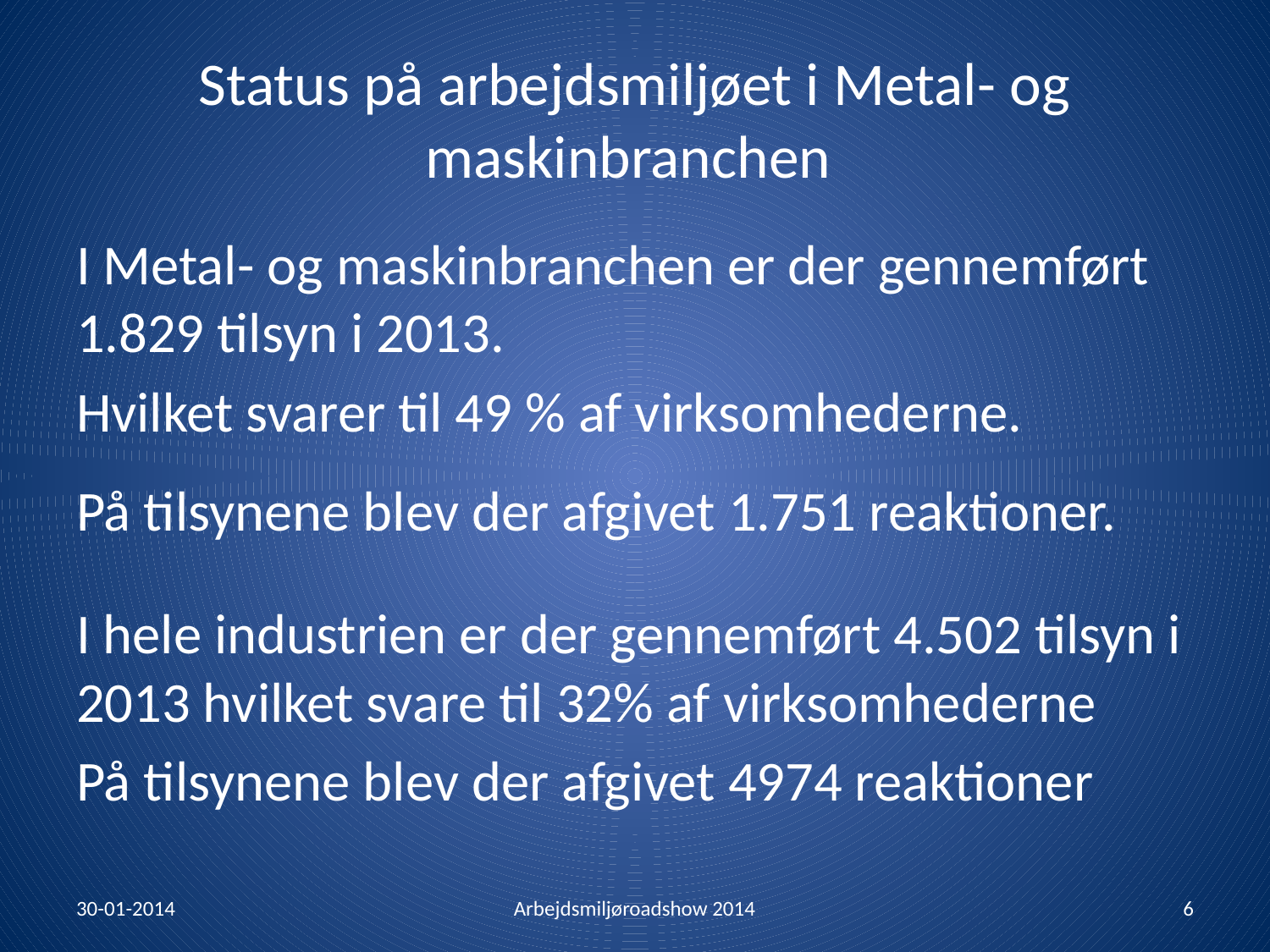

# Status på arbejdsmiljøet i Metal- og maskinbranchen
I Metal- og maskinbranchen er der gennemført 1.829 tilsyn i 2013.
Hvilket svarer til 49 % af virksomhederne.

På tilsynene blev der afgivet 1.751 reaktioner.

I hele industrien er der gennemført 4.502 tilsyn i 2013 hvilket svare til 32% af virksomhederne
På tilsynene blev der afgivet 4974 reaktioner

30-01-2014
Arbejdsmiljøroadshow 2014
6